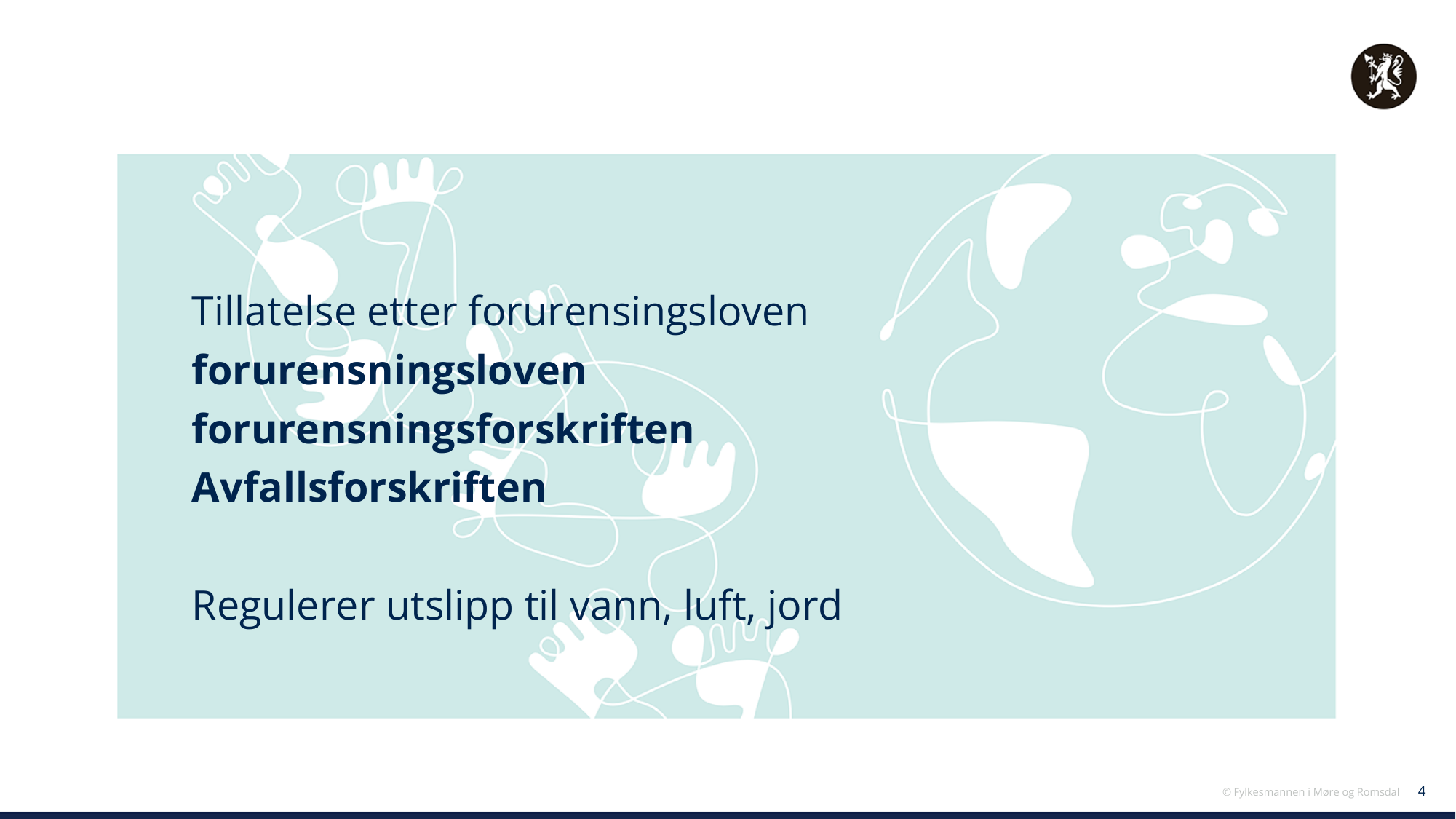

Tillatelse etter forurensingsloven
forurensningsloven
forurensningsforskriften
Avfallsforskriften

Regulerer utslipp til vann, luft, jord